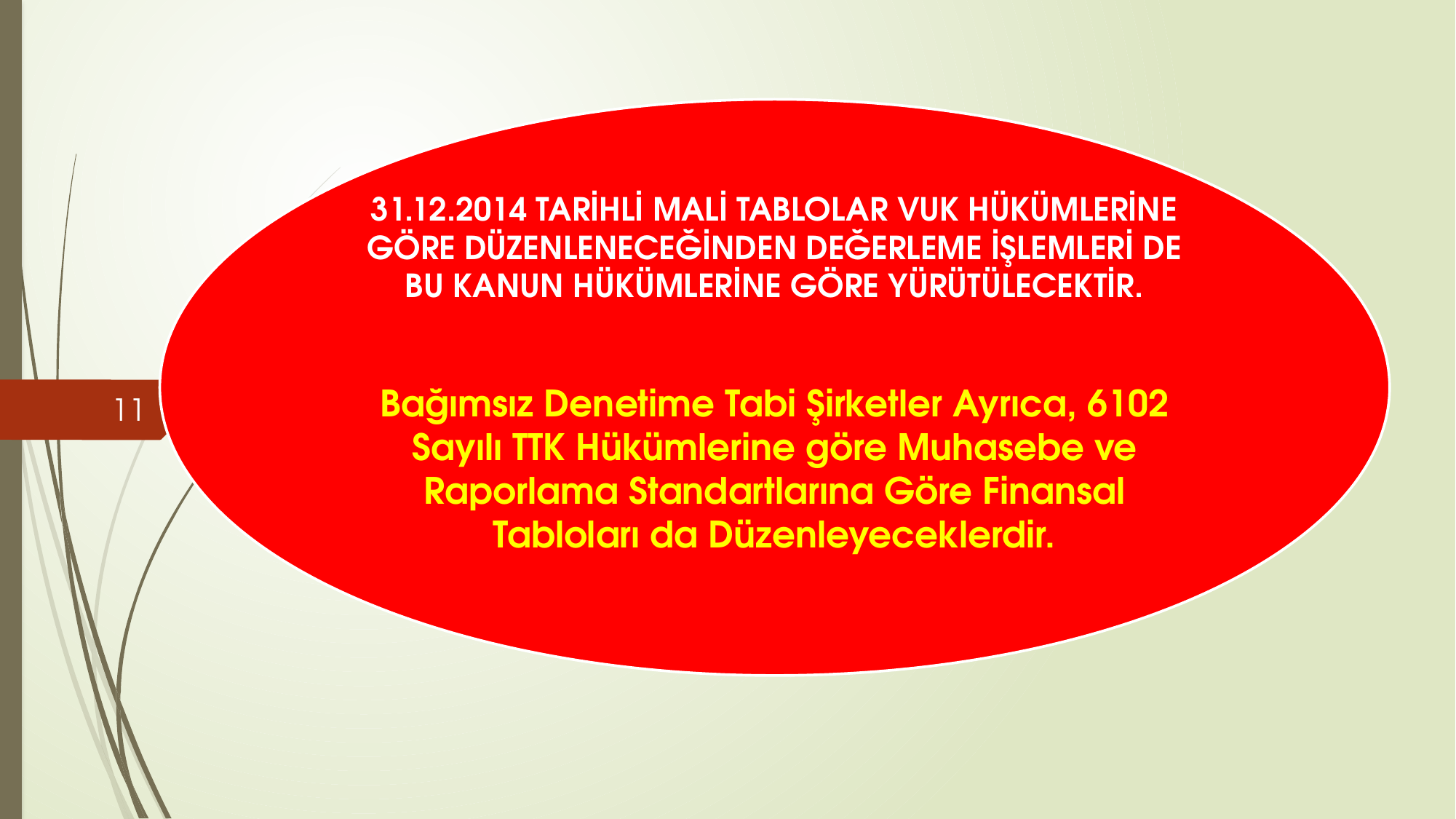

31.12.2014 TARİHLİ MALİ TABLOLAR VUK HÜKÜMLERİNE GÖRE DÜZENLENECEĞİNDEN DEĞERLEME İŞLEMLERİ DE BU KANUN HÜKÜMLERİNE GÖRE YÜRÜTÜLECEKTİR.

Bağımsız Denetime Tabi Şirketler Ayrıca, 6102 Sayılı TTK Hükümlerine göre Muhasebe ve Raporlama Standartlarına Göre Finansal Tabloları da Düzenleyeceklerdir.
11